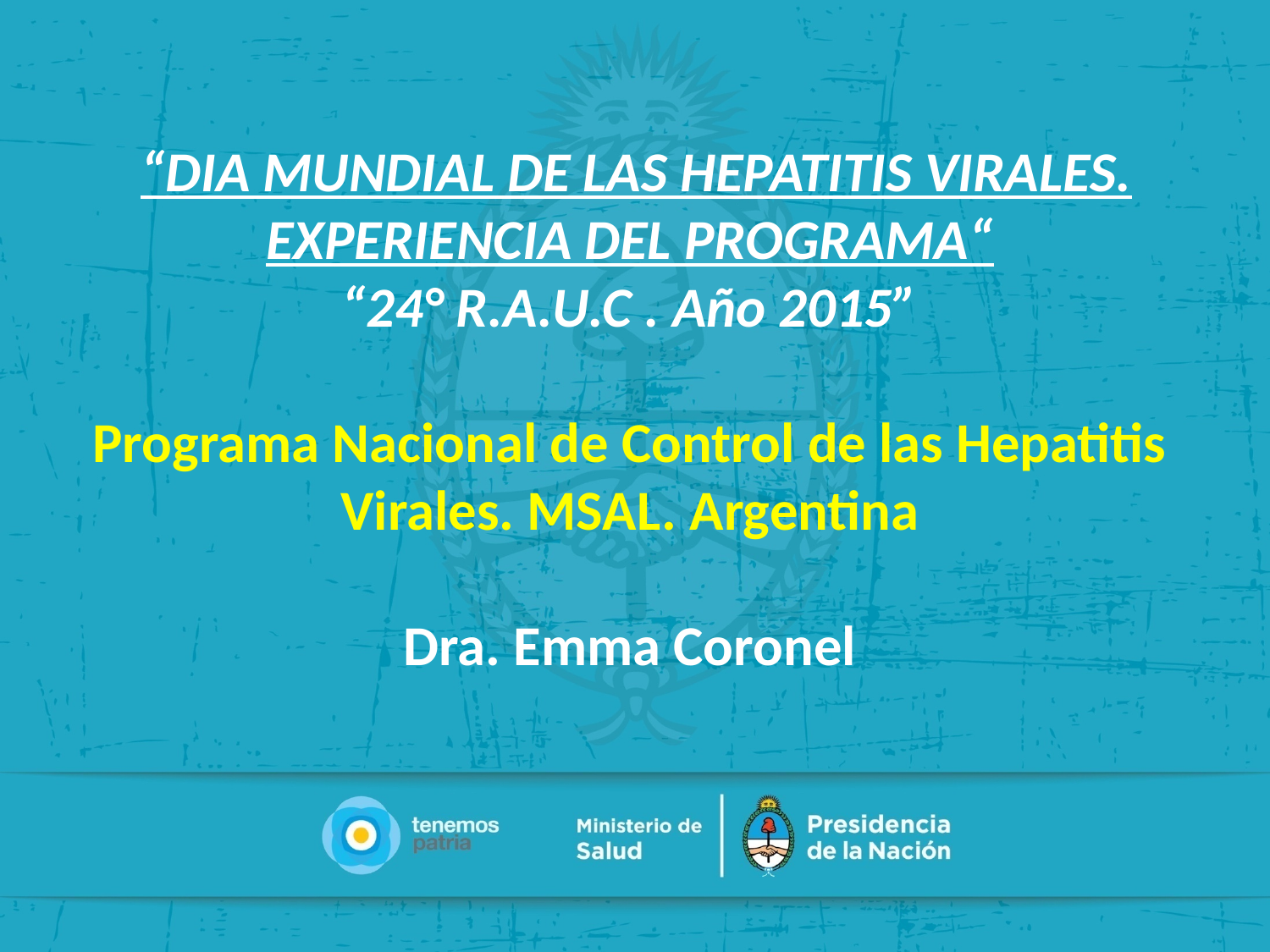

“DIA MUNDIAL DE LAS HEPATITIS VIRALES.
EXPERIENCIA DEL PROGRAMA“
“24° R.A.U.C . Año 2015”

Programa Nacional de Control de las Hepatitis Virales. MSAL. Argentina

Dra. Emma Coronel